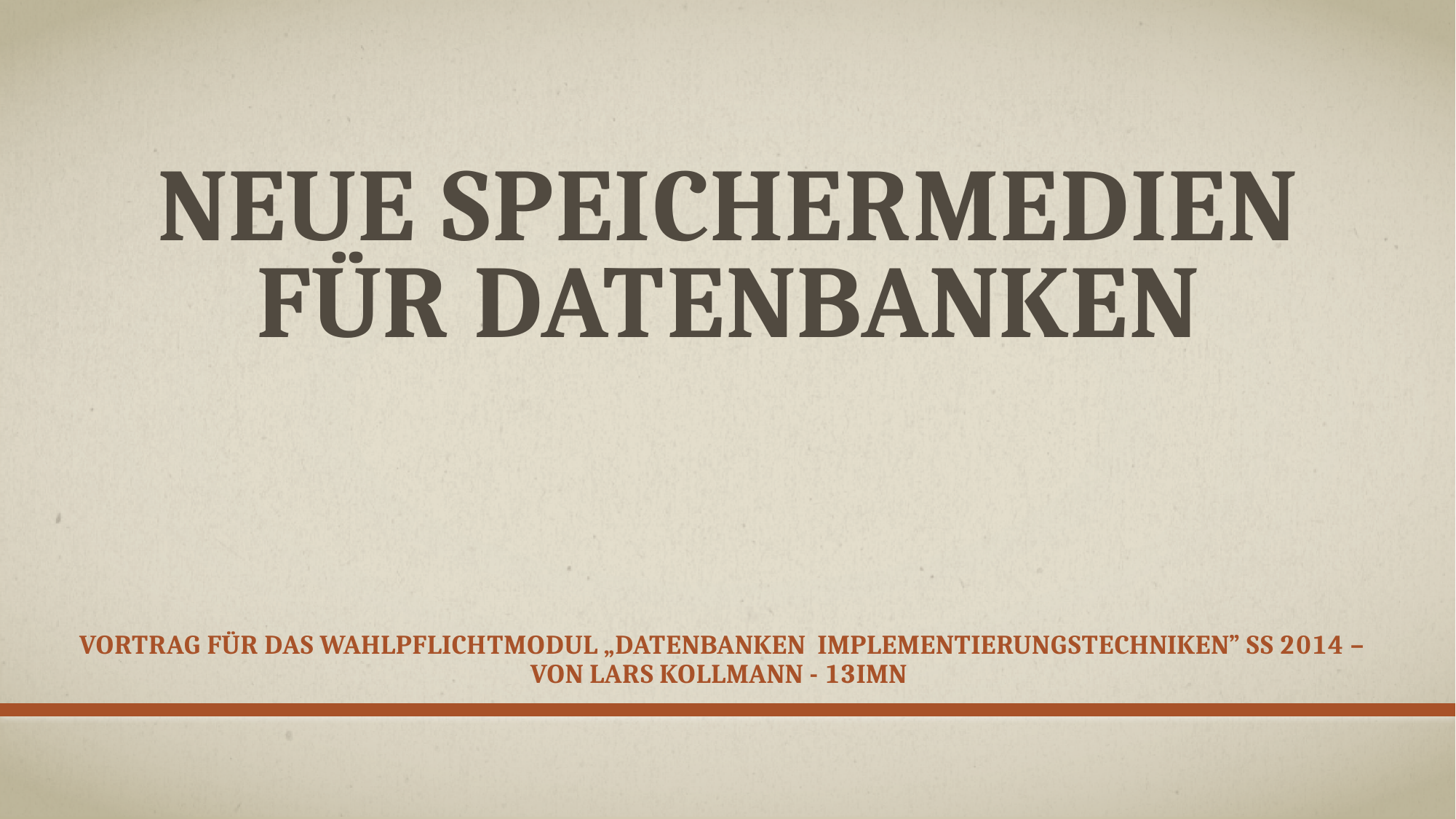

# Neue Speichermedien für Datenbanken
Vortrag für das Wahlpflichtmodul „Datenbanken  Implementierungstechniken” SS 2014 –
Von Lars Kollmann - 13IMN